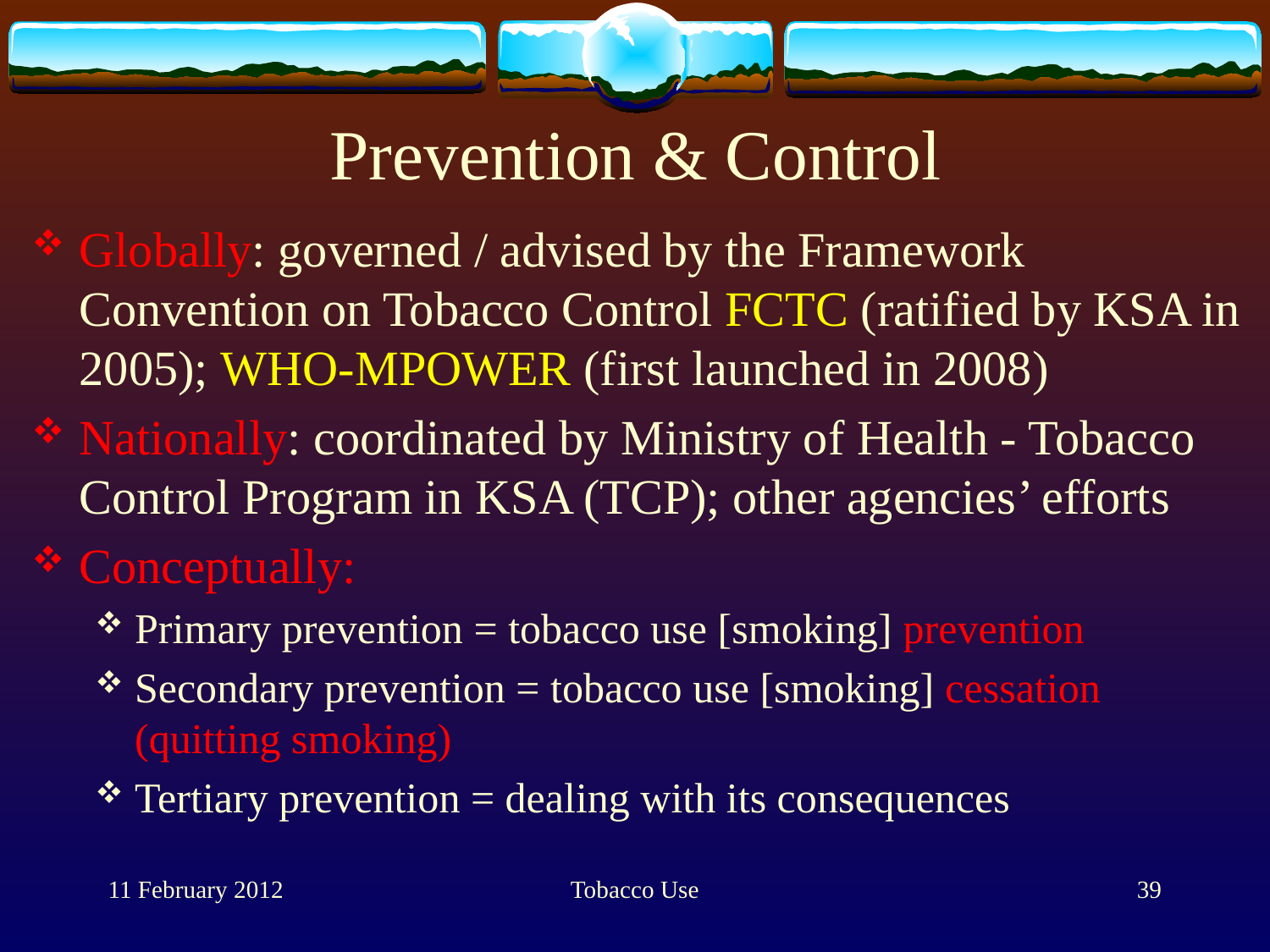

# Prevention & Control
Globally: governed / advised by the Framework Convention on Tobacco Control FCTC (ratified by KSA in 2005); WHO-MPOWER (first launched in 2008)
Nationally: coordinated by Ministry of Health - Tobacco Control Program in KSA (TCP); other agencies’ efforts
Conceptually:
Primary prevention = tobacco use [smoking] prevention
Secondary prevention = tobacco use [smoking] cessation (quitting smoking)
Tertiary prevention = dealing with its consequences

11 February 2012
Tobacco Use
39